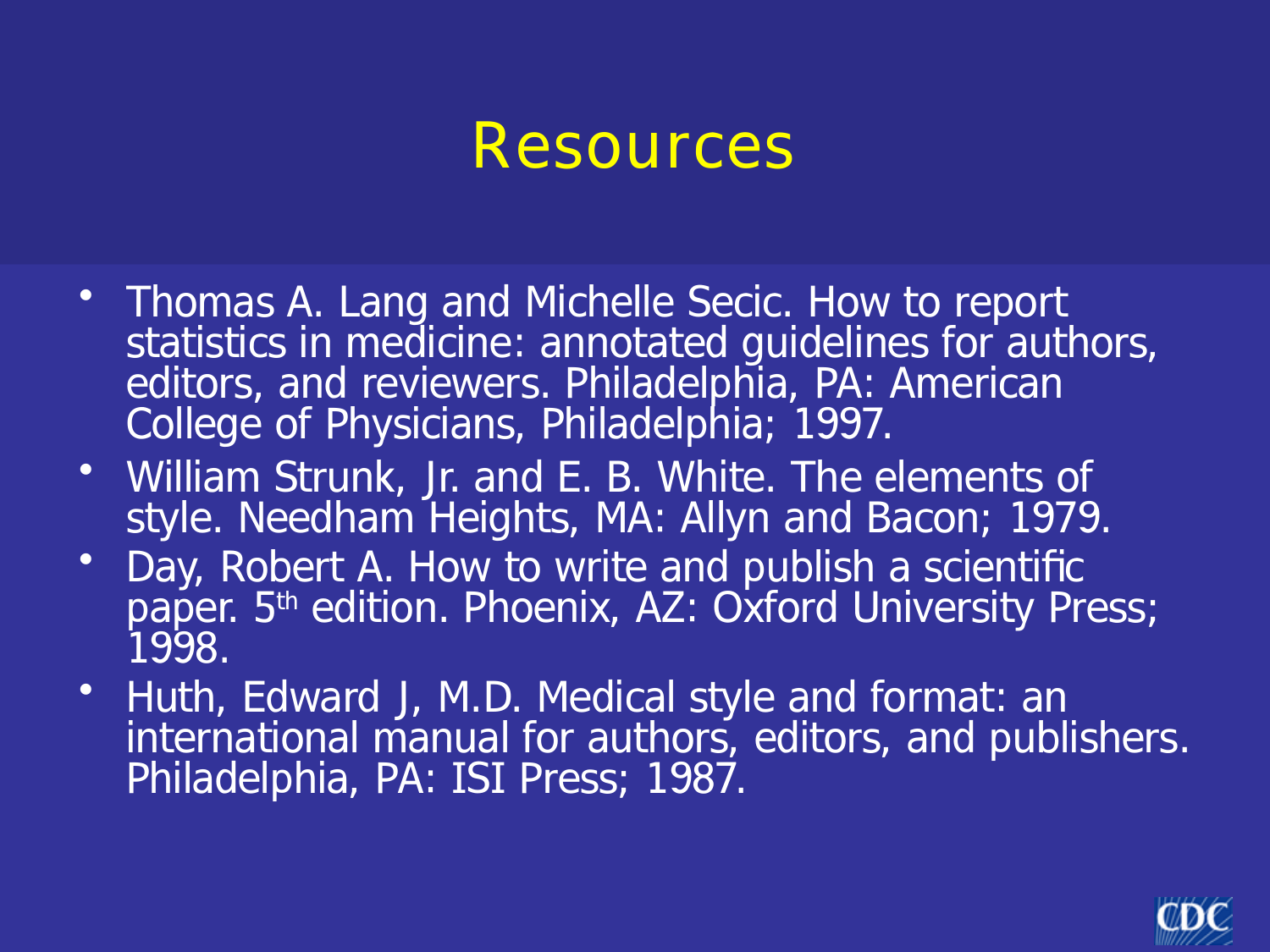

# Resources
Thomas A. Lang and Michelle Secic. How to report statistics in medicine: annotated guidelines for authors, editors, and reviewers. Philadelphia, PA: American College of Physicians, Philadelphia; 1997.
William Strunk, Jr. and E. B. White. The elements of style. Needham Heights, MA: Allyn and Bacon; 1979.
Day, Robert A. How to write and publish a scientific paper. 5th edition. Phoenix, AZ: Oxford University Press; 1998.
Huth, Edward J, M.D. Medical style and format: an international manual for authors, editors, and publishers. Philadelphia, PA: ISI Press; 1987.